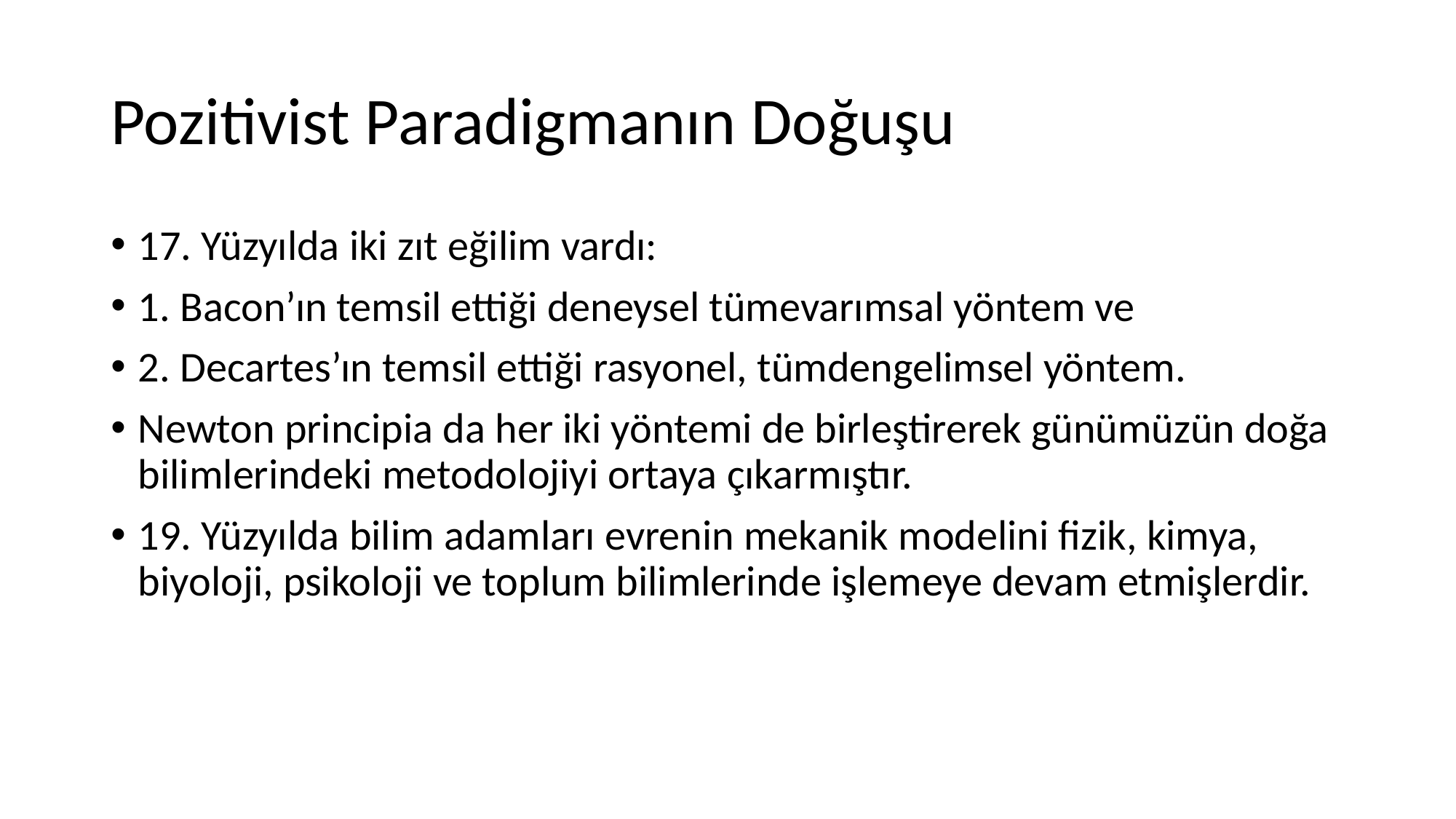

# Pozitivist Paradigmanın Doğuşu
17. Yüzyılda iki zıt eğilim vardı:
1. Bacon’ın temsil ettiği deneysel tümevarımsal yöntem ve
2. Decartes’ın temsil ettiği rasyonel, tümdengelimsel yöntem.
Newton principia da her iki yöntemi de birleştirerek günümüzün doğa bilimlerindeki metodolojiyi ortaya çıkarmıştır.
19. Yüzyılda bilim adamları evrenin mekanik modelini fizik, kimya, biyoloji, psikoloji ve toplum bilimlerinde işlemeye devam etmişlerdir.